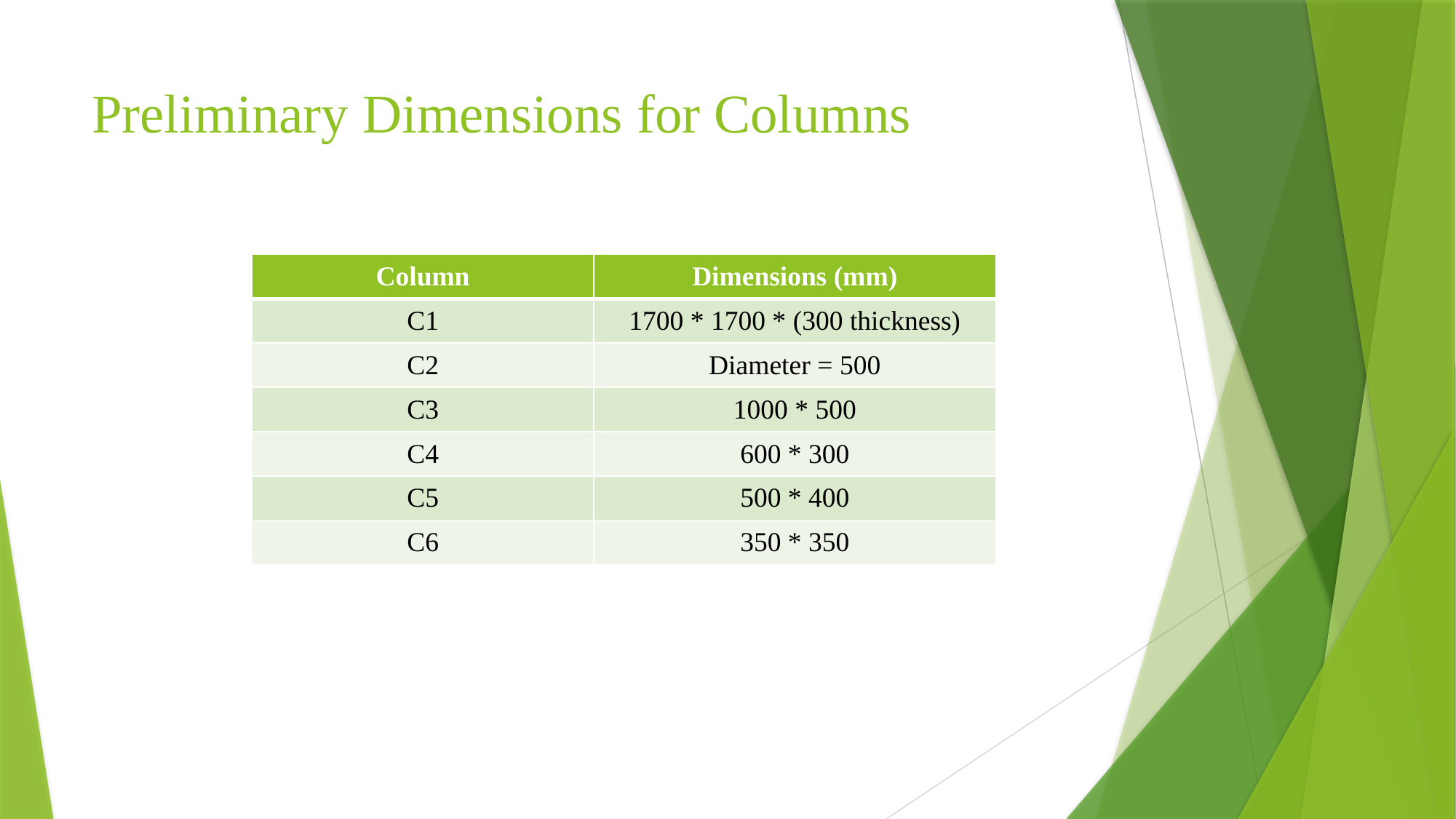

# Preliminary Dimensions for Columns
| Column | Dimensions (mm) |
| --- | --- |
| C1 | 1700 \* 1700 \* (300 thickness) |
| C2 | Diameter = 500 |
| C3 | 1000 \* 500 |
| C4 | 600 \* 300 |
| C5 | 500 \* 400 |
| C6 | 350 \* 350 |